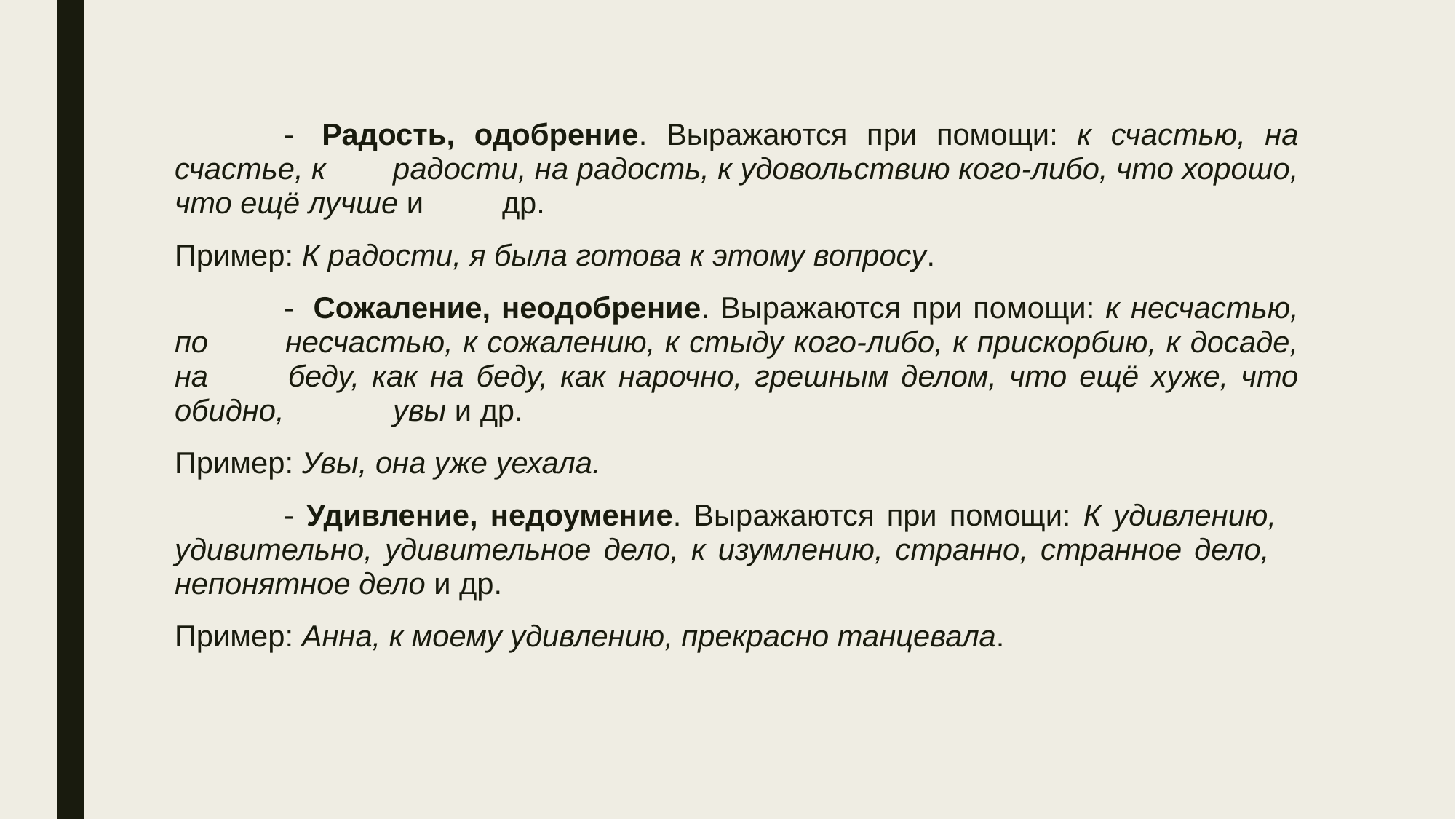

-  Радость, одобрение. Выражаются при помощи: к счастью, на счастье, к 	радости, на радость, к удовольствию кого-либо, что хорошо, что ещё лучше и 	др.
Пример: К радости, я была готова к этому вопросу.
	-  Сожаление, неодобрение. Выражаются при помощи: к несчастью, по 	несчастью, к сожалению, к стыду кого-либо, к прискорбию, к досаде, на 	беду, как на беду, как нарочно, грешным делом, что ещё хуже, что обидно, 	увы и др.
Пример: Увы, она уже уехала.
	- Удивление, недоумение. Выражаются при помощи: К удивлению, 	удивительно, удивительное дело, к изумлению, странно, странное дело, 	непонятное дело и др.
Пример: Анна, к моему удивлению, прекрасно танцевала.